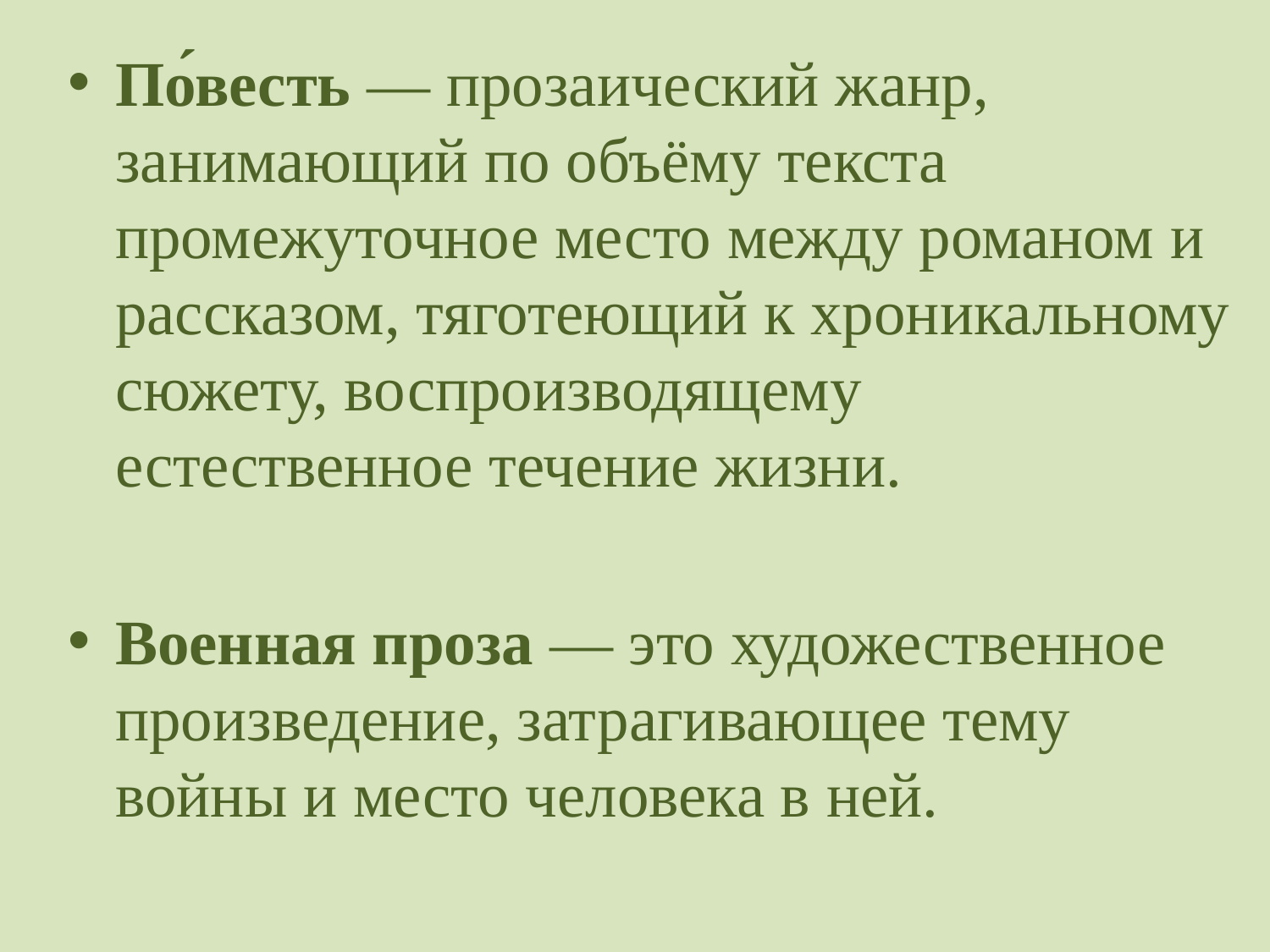

По́весть — прозаический жанр, занимающий по объёму текста промежуточное место между романом и рассказом, тяготеющий к хроникальному сюжету, воспроизводящему естественное течение жизни.

Военная проза — это художественное произведение, затрагивающее тему войны и место человека в ней.